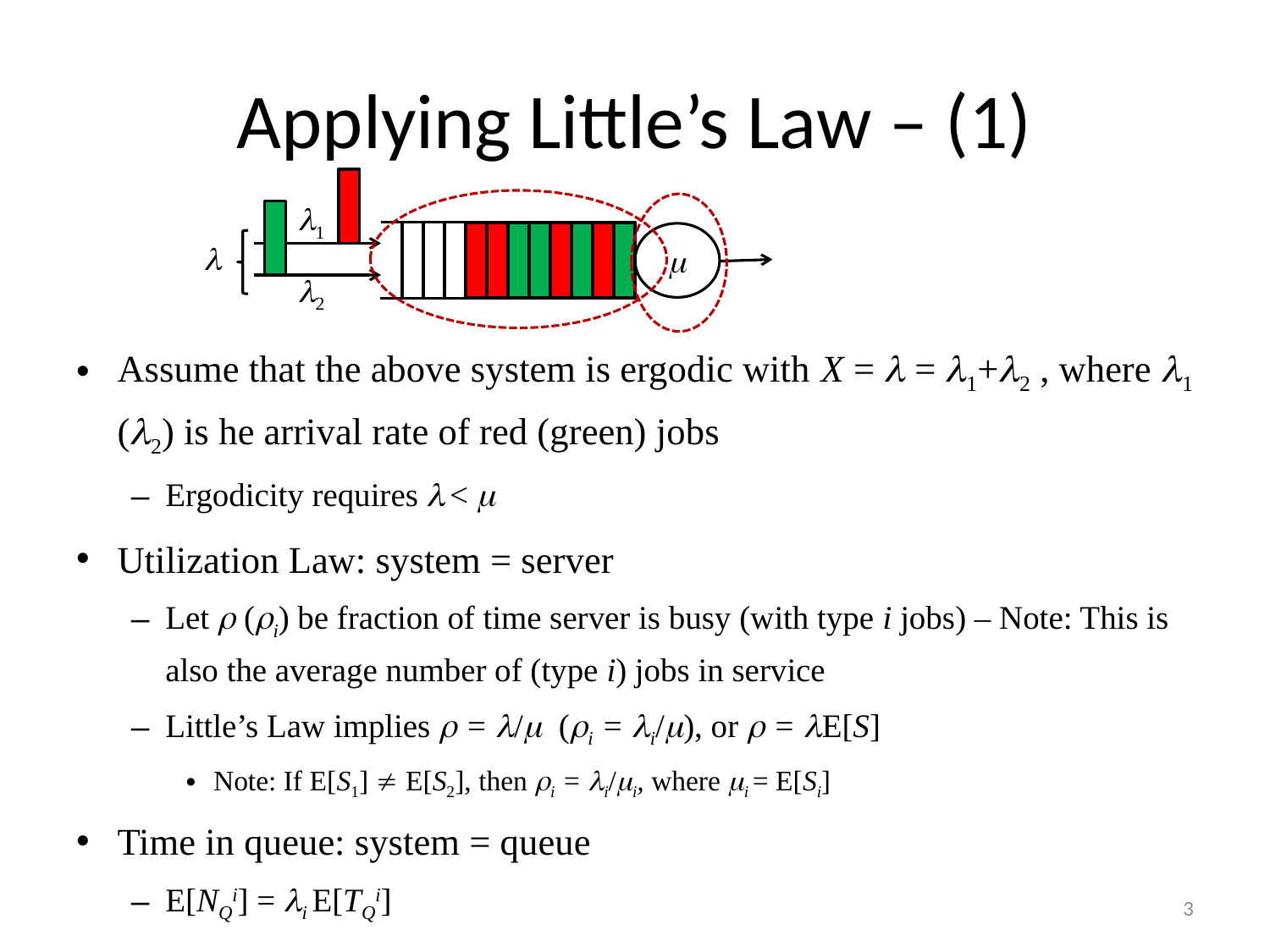

# Applying Little’s Law – (1)

λ1

μ

λ
λ2
Assume that the above system is ergodic with X = λ = λ1+λ2 , where λ1 (λ2) is he arrival rate of red (green) jobs
Ergodicity requires λ < μ
Utilization Law: system = server
Let ρ (ρi) be fraction of time server is busy (with type i jobs) – Note: This is also the average number of (type i) jobs in service
Little’s Law implies ρ = λ/μ  (ρi = λi/μ), or ρ = λE[S]
Note: If E[S1] ≠ E[S2], then ρi = λi/μi, where μi = E[Si]
Time in queue: system = queue
E[NQi] = λi E[TQi]
3